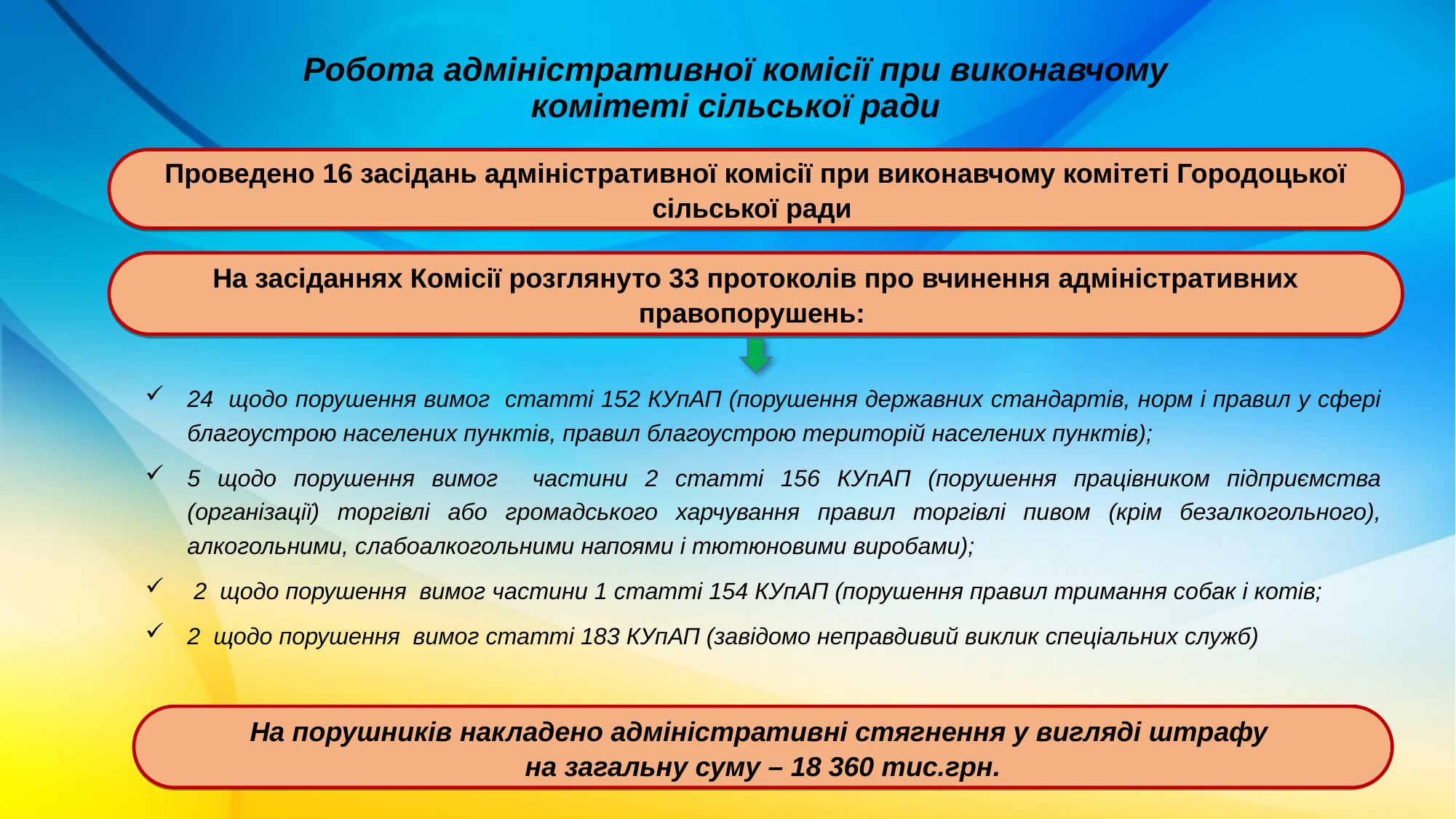

# Робота адміністративної комісії при виконавчому комітеті сільської ради
Проведено 16 засідань адміністративної комісії при виконавчому комітеті Городоцької сільської ради
На засіданнях Комісії розглянуто 33 протоколів про вчинення адміністративних правопорушень:

24  щодо порушення вимог  статті 152 КУпАП (порушення державних стандартів, норм і правил у сфері благоустрою населених пунктів, правил благоустрою територій населених пунктів);
5 щодо порушення вимог  частини 2 статті 156 КУпАП (порушення працівником підприємства (організації) торгівлі або громадського харчування правил торгівлі пивом (крім безалкогольного), алкогольними, слабоалкогольними напоями і тютюновими виробами);
 2  щодо порушення  вимог частини 1 статті 154 КУпАП (порушення правил тримання собак і котів;
2  щодо порушення  вимог статті 183 КУпАП (завідомо неправдивий виклик спеціальних служб)
На порушників накладено адміністративні стягнення у вигляді штрафу
на загальну суму – 18 360 тис.грн.